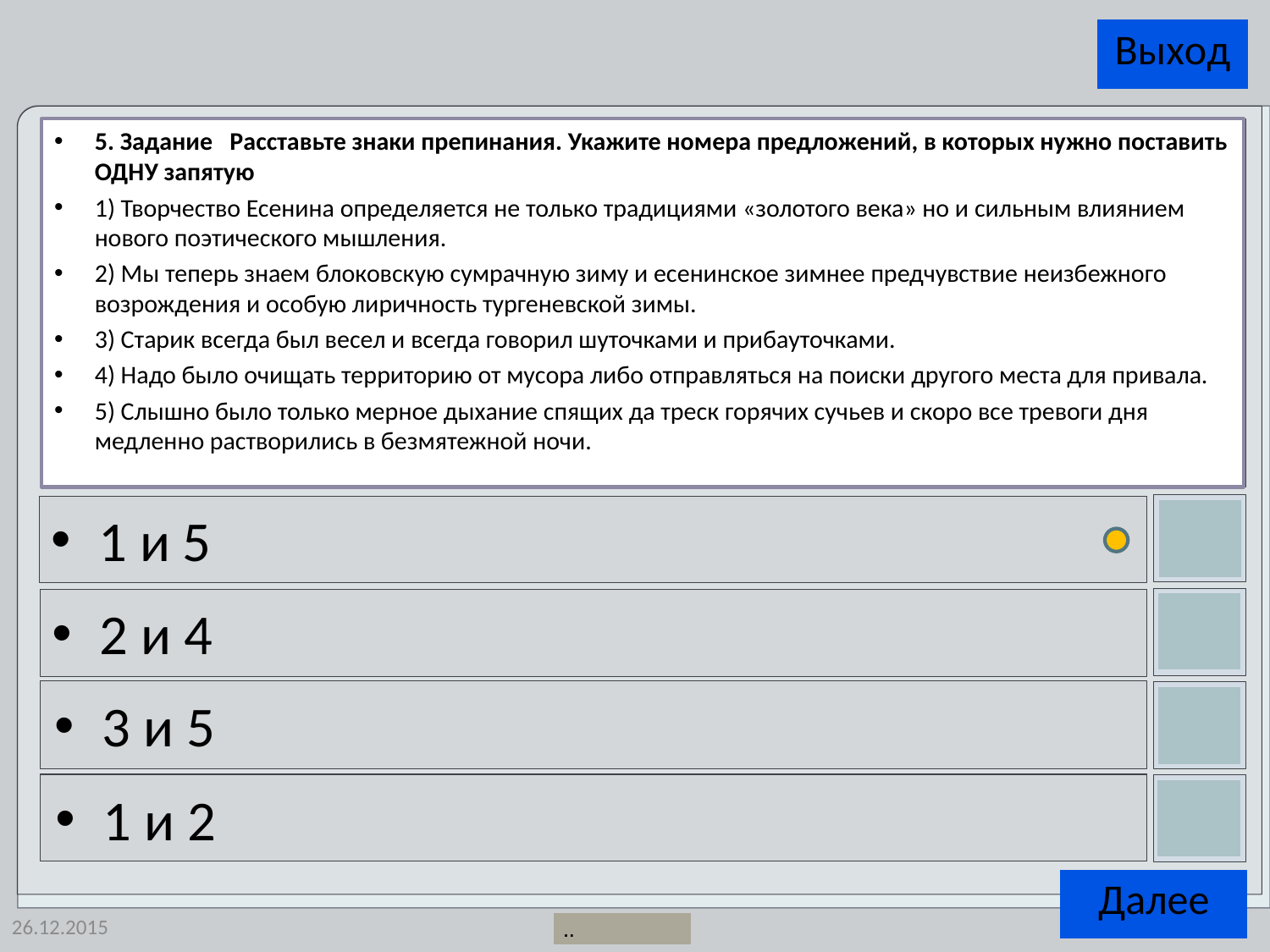

5. Задание   Расставьте знаки препинания. Укажите номера предложений, в которых нужно поставить ОДНУ запятую
1) Творчество Есенина определяется не только традициями «золотого века» но и сильным влиянием нового поэтического мышления.
2) Мы теперь знаем блоковскую сумрачную зиму и есенинское зимнее предчувствие неизбежного возрождения и особую лиричность тургеневской зимы.
3) Старик всегда был весел и всегда говорил шуточками и прибауточками.
4) Надо было очищать территорию от мусора либо отправляться на поиски другого места для привала.
5) Слышно было только мерное дыхание спящих да треск горячих сучьев и скоро все тревоги дня медленно растворились в безмятежной ночи.

1 и 5
2 и 4
3 и 5
1 и 2
26.12.2015